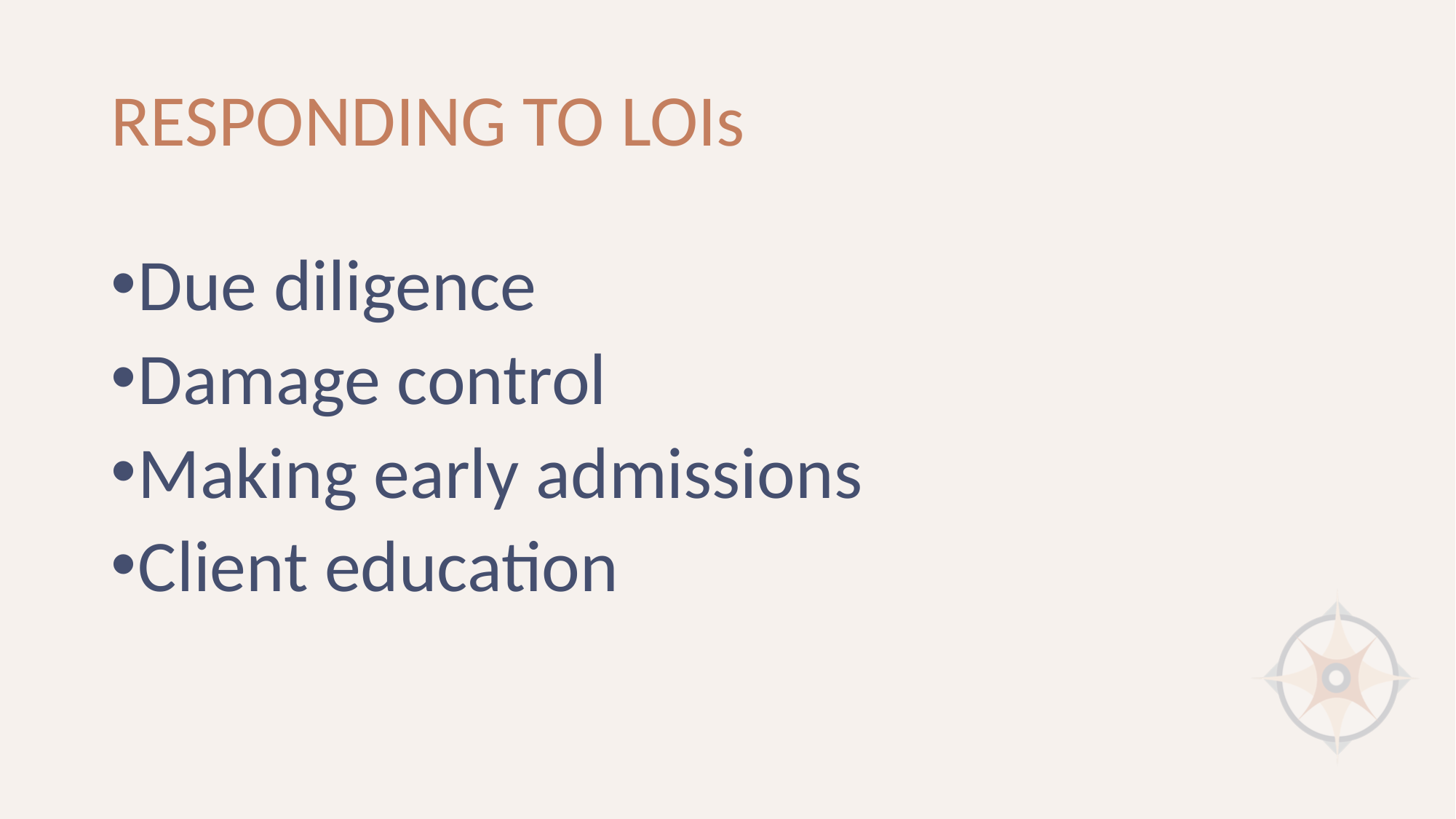

# RESPONDING TO LOIs
Due diligence
Damage control
Making early admissions
Client education